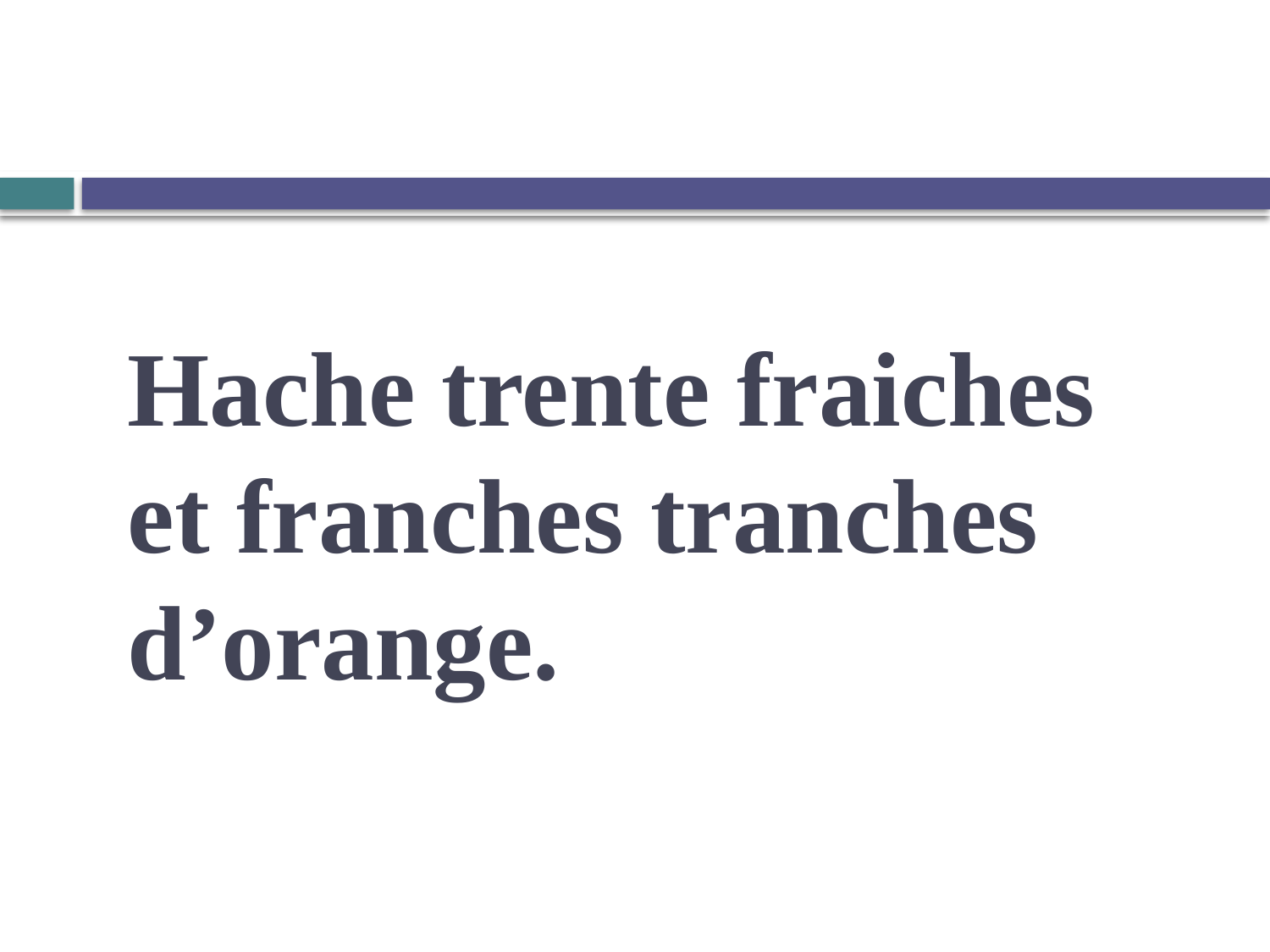

# Hache trente fraiches et franches tranches d’orange.